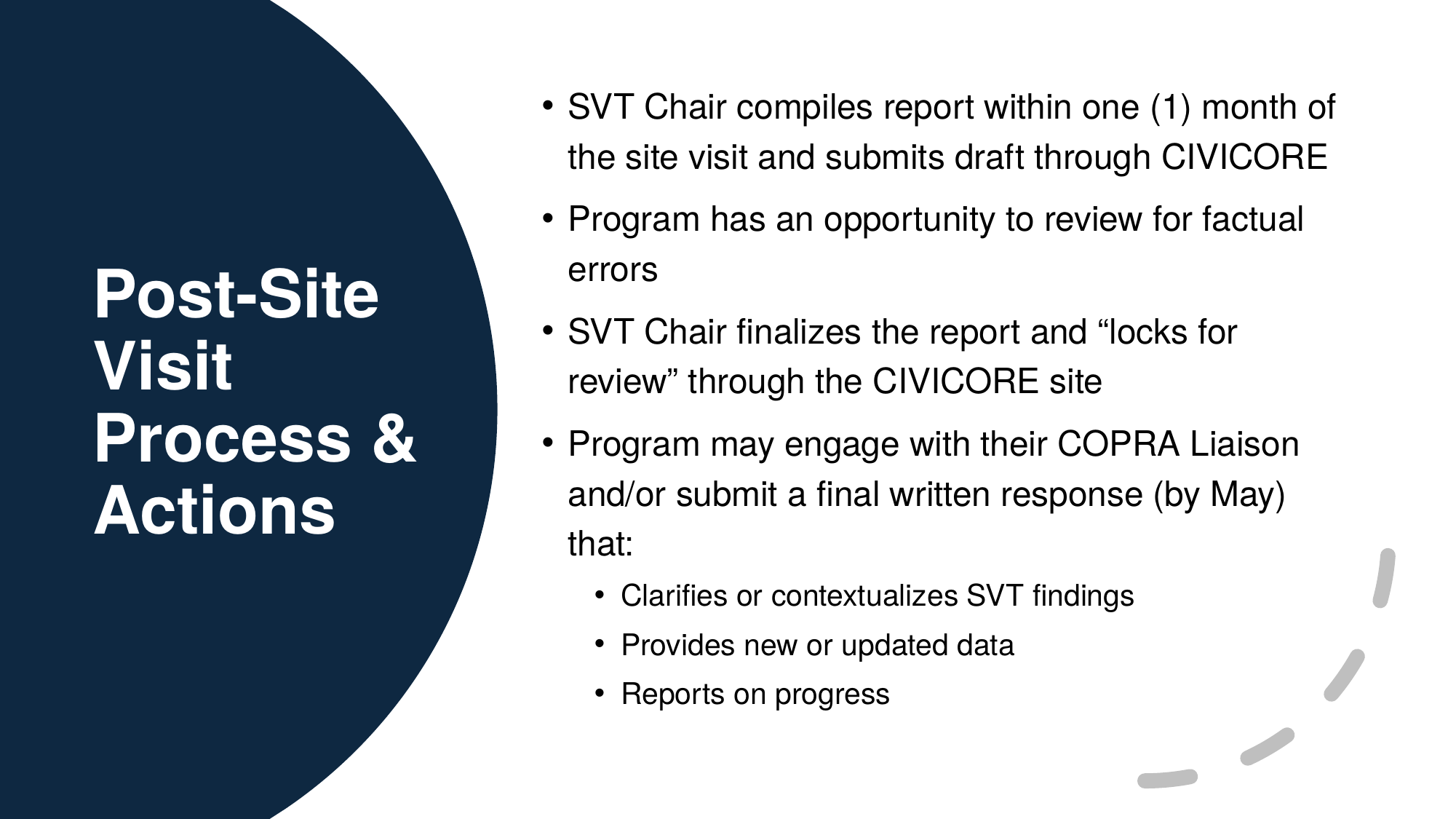

SVT Chair compiles report within one (1) month of the site visit and submits draft through CIVICORE
Program has an opportunity to review for factual errors
SVT Chair finalizes the report and “locks for review” through the CIVICORE site
Program may engage with their COPRA Liaison and/or submit a final written response (by May) that:
Clarifies or contextualizes SVT findings
Provides new or updated data
Reports on progress

# Post-Site Visit Process & Actions